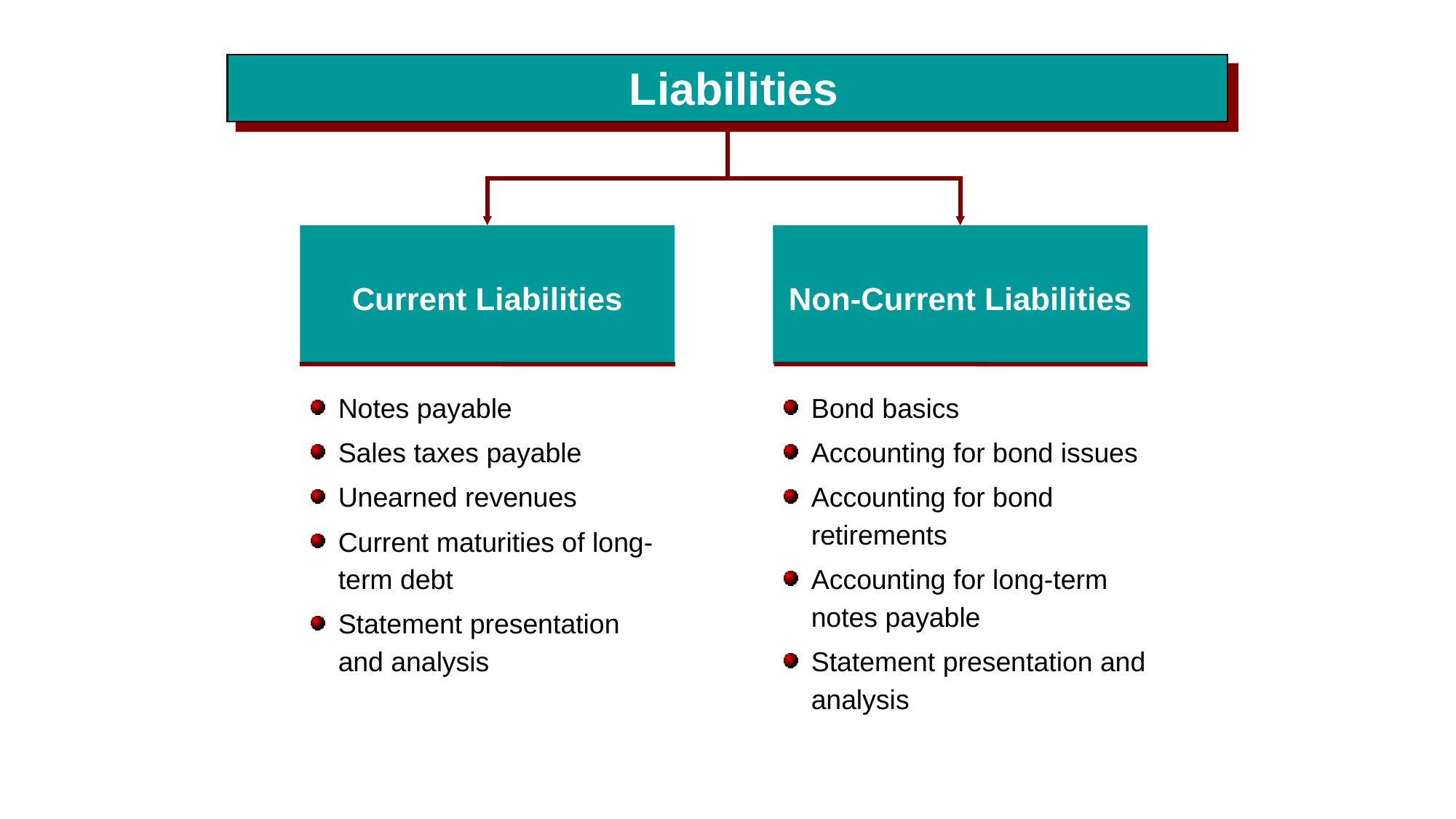

Liabilities
Current Liabilities
Non-Current Liabilities

Notes payable
Sales taxes payable
Unearned revenues
Current maturities of long-term debt
Statement presentation and analysis
Bond basics
Accounting for bond issues
Accounting for bond retirements
Accounting for long-term notes payable
Statement presentation and analysis